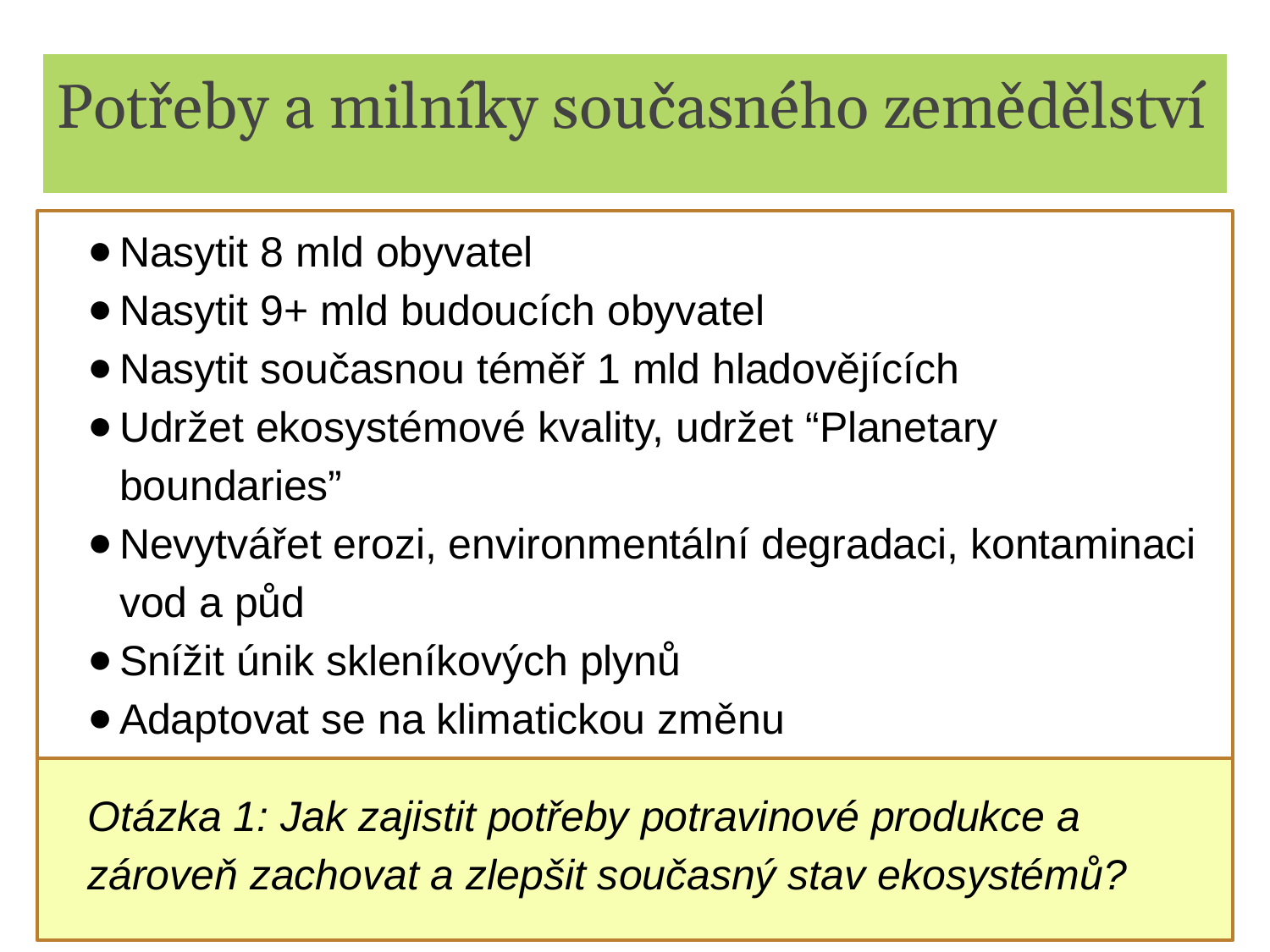

# Potřeby a milníky současného zemědělství
Nasytit 8 mld obyvatel
Nasytit 9+ mld budoucích obyvatel
Nasytit současnou téměř 1 mld hladovějících
Udržet ekosystémové kvality, udržet “Planetary boundaries”
Nevytvářet erozi, environmentální degradaci, kontaminaci vod a půd
Snížit únik skleníkových plynů
Adaptovat se na klimatickou změnu

Otázka 1: Jak zajistit potřeby potravinové produkce a zároveň zachovat a zlepšit současný stav ekosystémů?